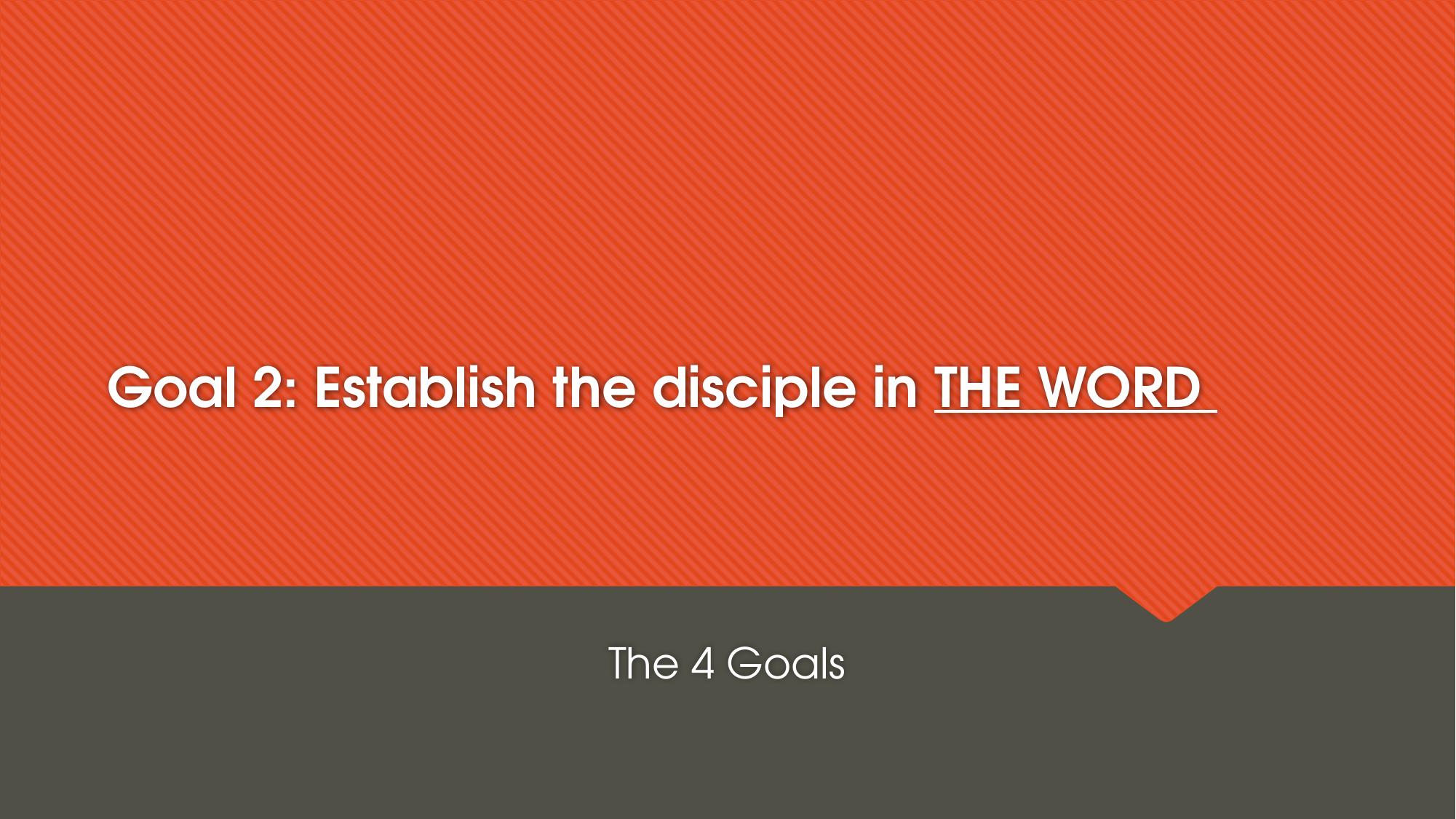

# Goal 2: Establish the disciple in THE WORD
The 4 Goals